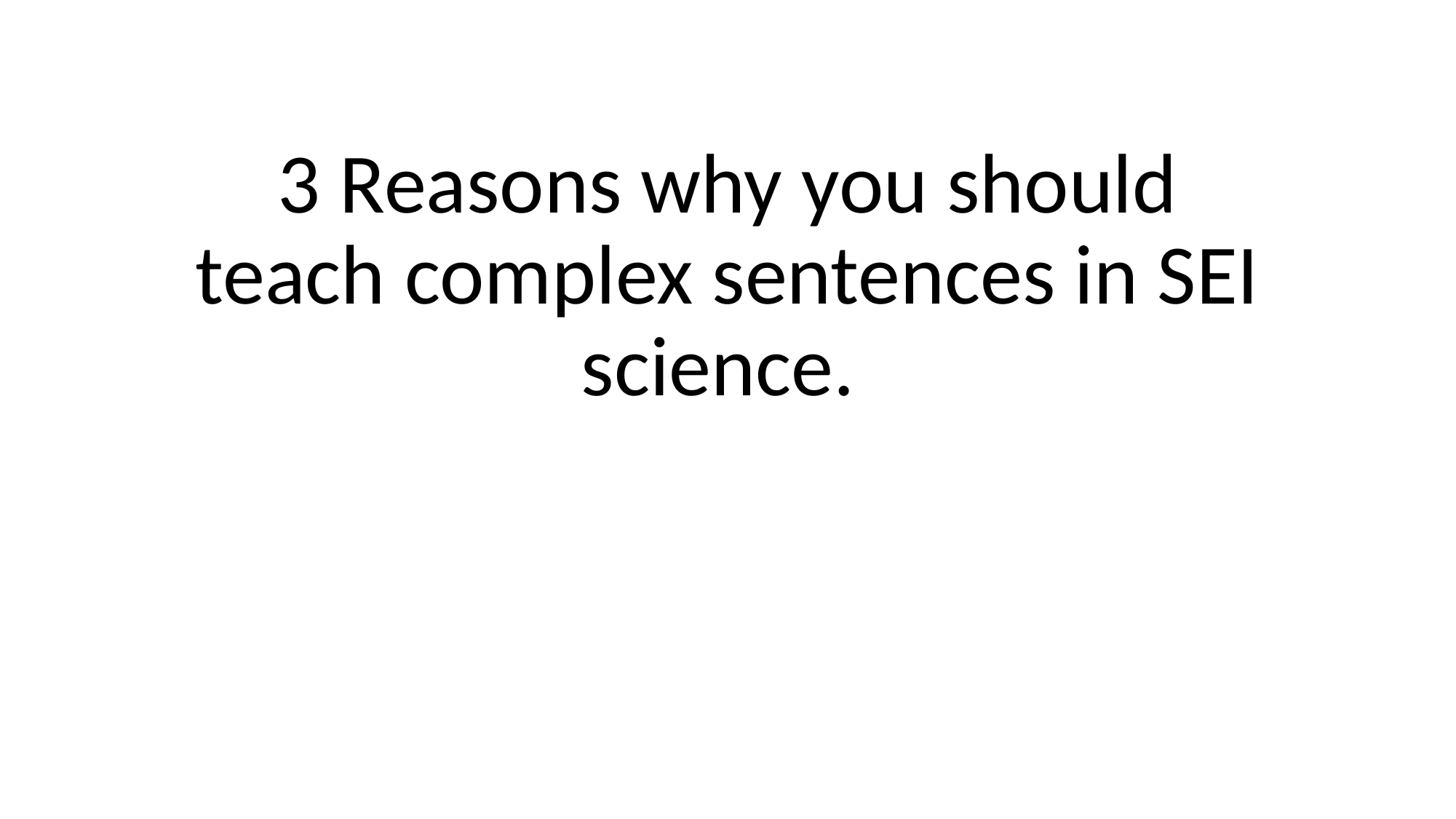

# 3 Reasons why you should teach complex sentences in SEI science.